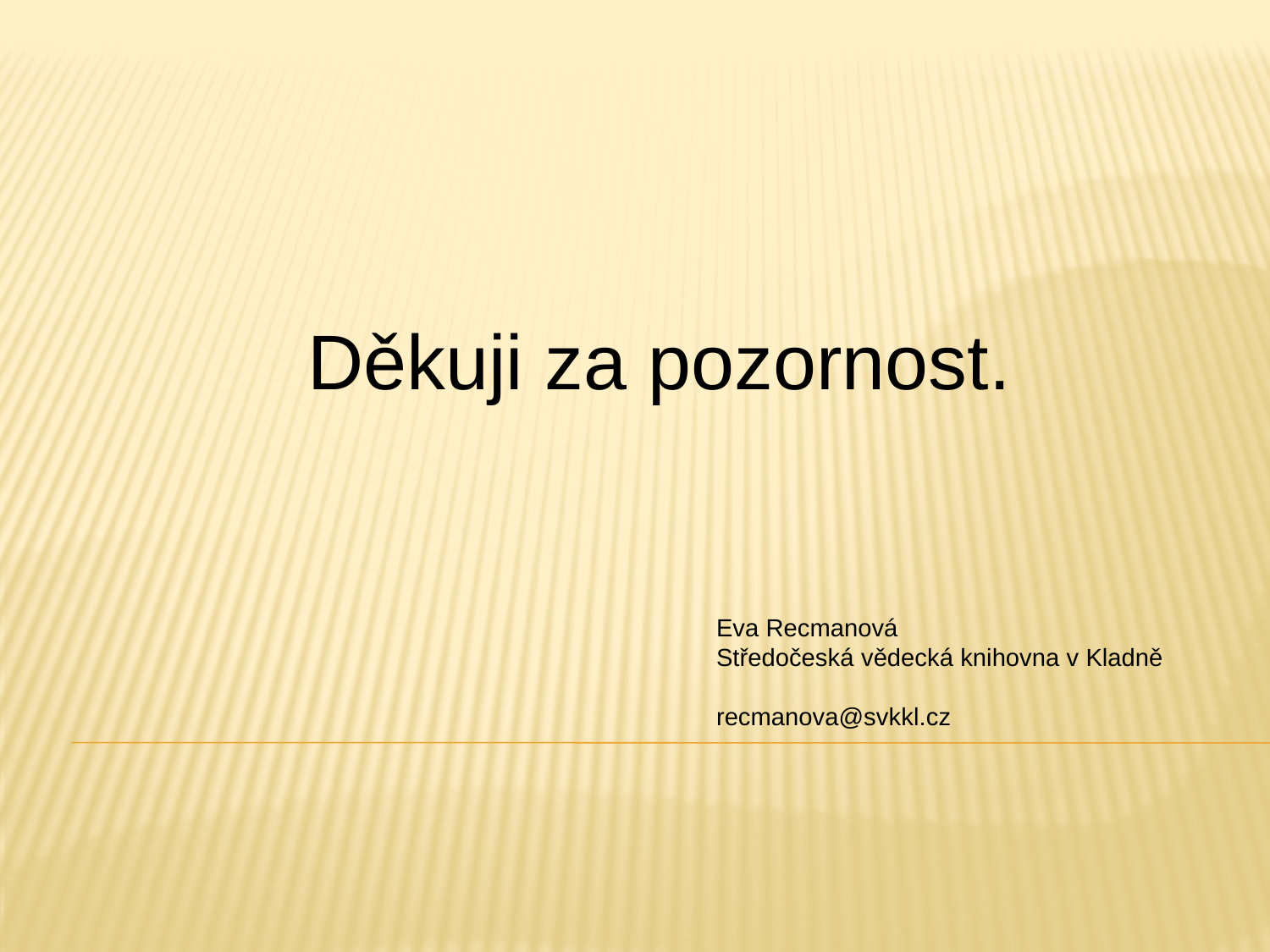

Děkuji za pozornost.

Eva Recmanová
Středočeská vědecká knihovna v Kladně

recmanova@svkkl.cz